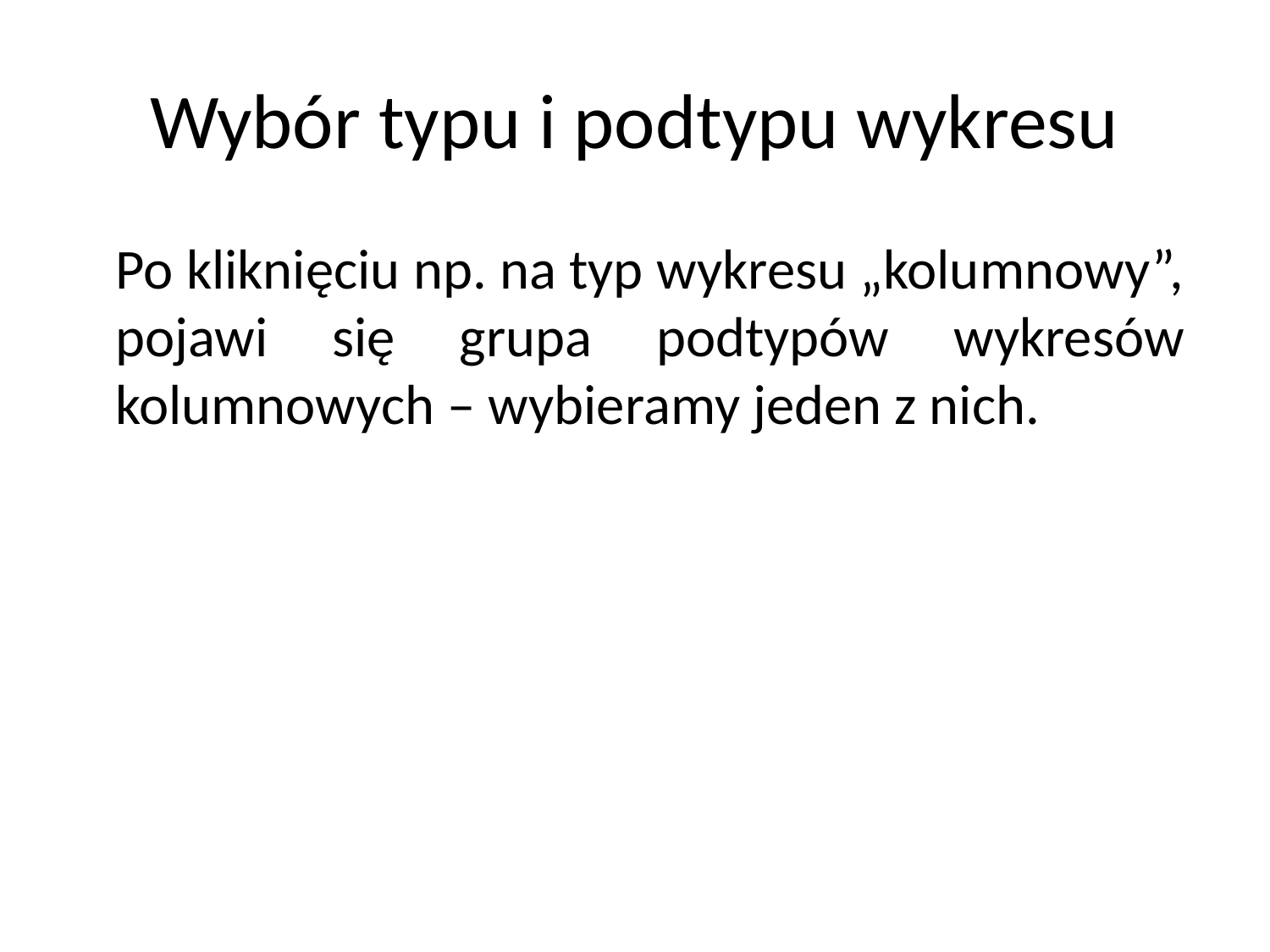

# Wybór typu i podtypu wykresu
	Po kliknięciu np. na typ wykresu „kolumnowy”, pojawi się grupa podtypów wykresów kolumnowych – wybieramy jeden z nich.